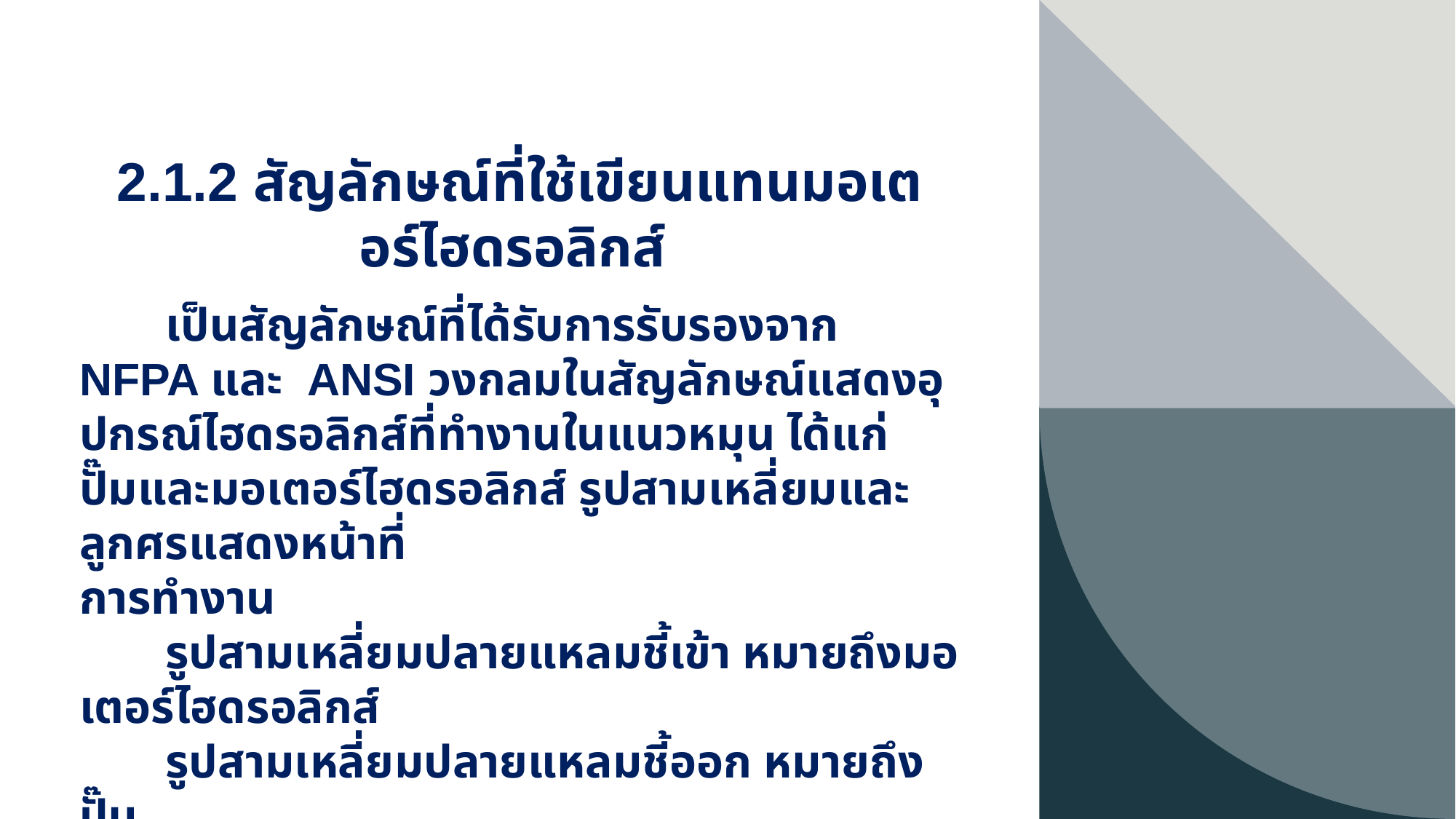

2.1.2 สัญลักษณ์ที่ใช้เขียนแทนมอเตอร์ไฮดรอลิกส์
เป็นสัญลักษณ์ที่ได้รับการรับรองจาก  NFPA และ  ANSI วงกลมในสัญลักษณ์แสดงอุปกรณ์ไฮดรอลิกส์ที่ทำงานในแนวหมุน ได้แก่
ปั๊มและมอเตอร์ไฮดรอลิกส์ รูปสามเหลี่ยมและลูกศรแสดงหน้าที่
การทำงาน
รูปสามเหลี่ยมปลายแหลมชี้เข้า หมายถึงมอเตอร์ไฮดรอลิกส์
รูปสามเหลี่ยมปลายแหลมชี้ออก หมายถึงปั๊ม
รูปสามเหลี่ยมโปร่ง คืออุปกรณ์ลมหรือนิวเมติกส์
ส่วนลูกศร หมายถึงการปรับค่าได้